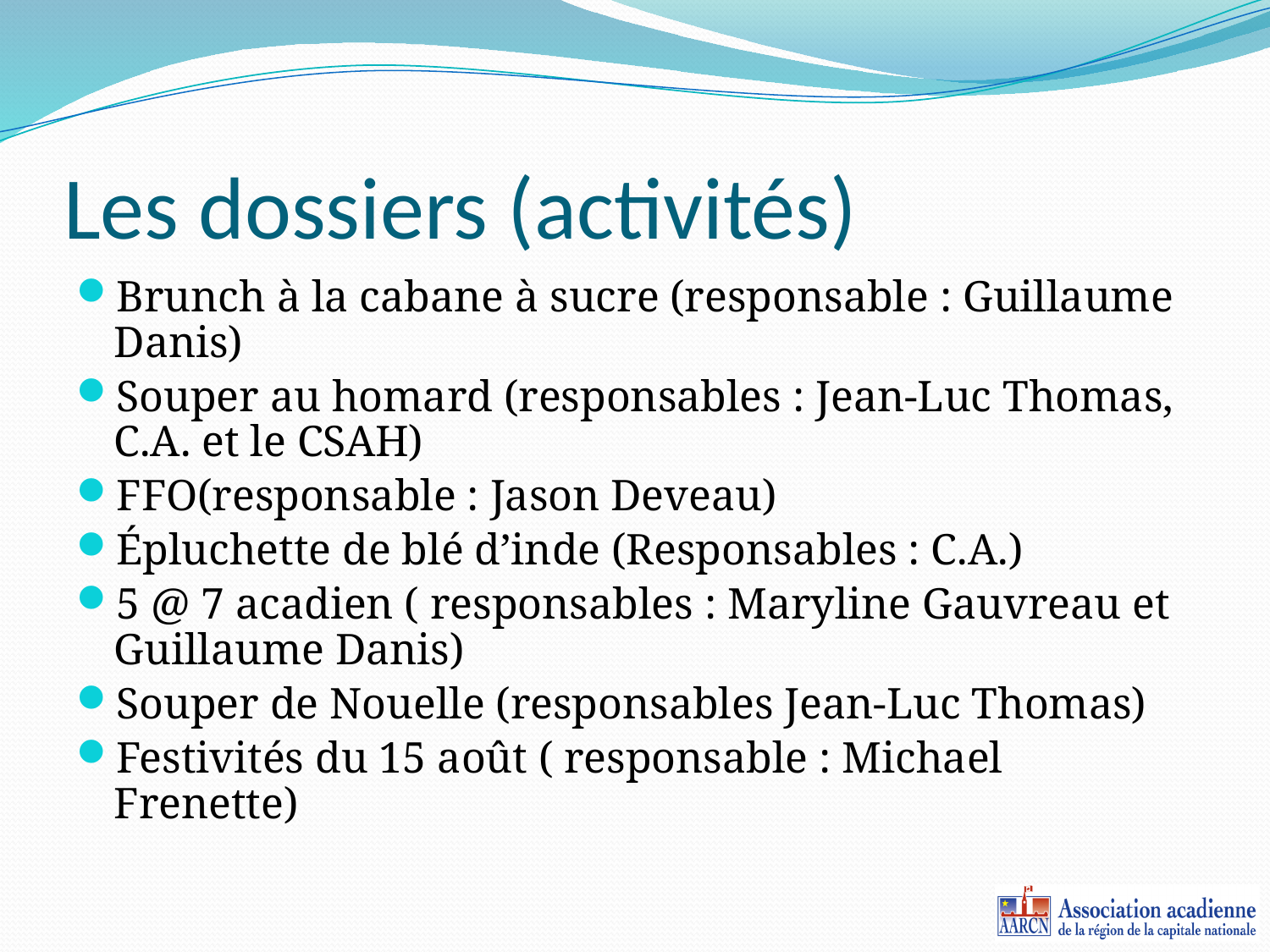

# Les dossiers (activités)
Brunch à la cabane à sucre (responsable : Guillaume Danis)
Souper au homard (responsables : Jean-Luc Thomas, C.A. et le CSAH)
FFO(responsable : Jason Deveau)
Épluchette de blé d’inde (Responsables : C.A.)
5 @ 7 acadien ( responsables : Maryline Gauvreau et Guillaume Danis)
Souper de Nouelle (responsables Jean-Luc Thomas)
Festivités du 15 août ( responsable : Michael Frenette)